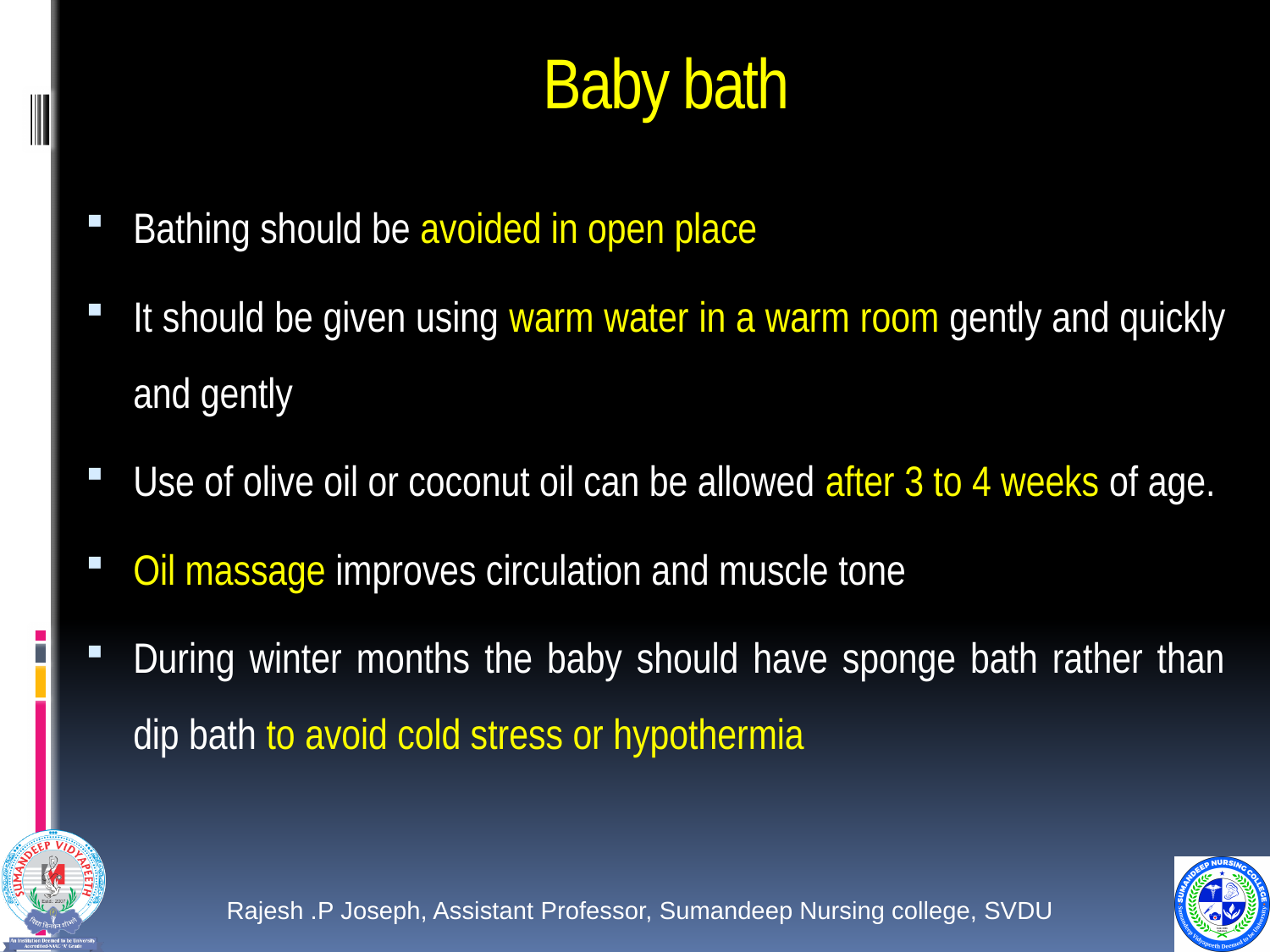

# Baby bath
Bathing should be avoided in open place
It should be given using warm water in a warm room gently and quickly and gently
Use of olive oil or coconut oil can be allowed after 3 to 4 weeks of age.
Oil massage improves circulation and muscle tone
During winter months the baby should have sponge bath rather than dip bath to avoid cold stress or hypothermia